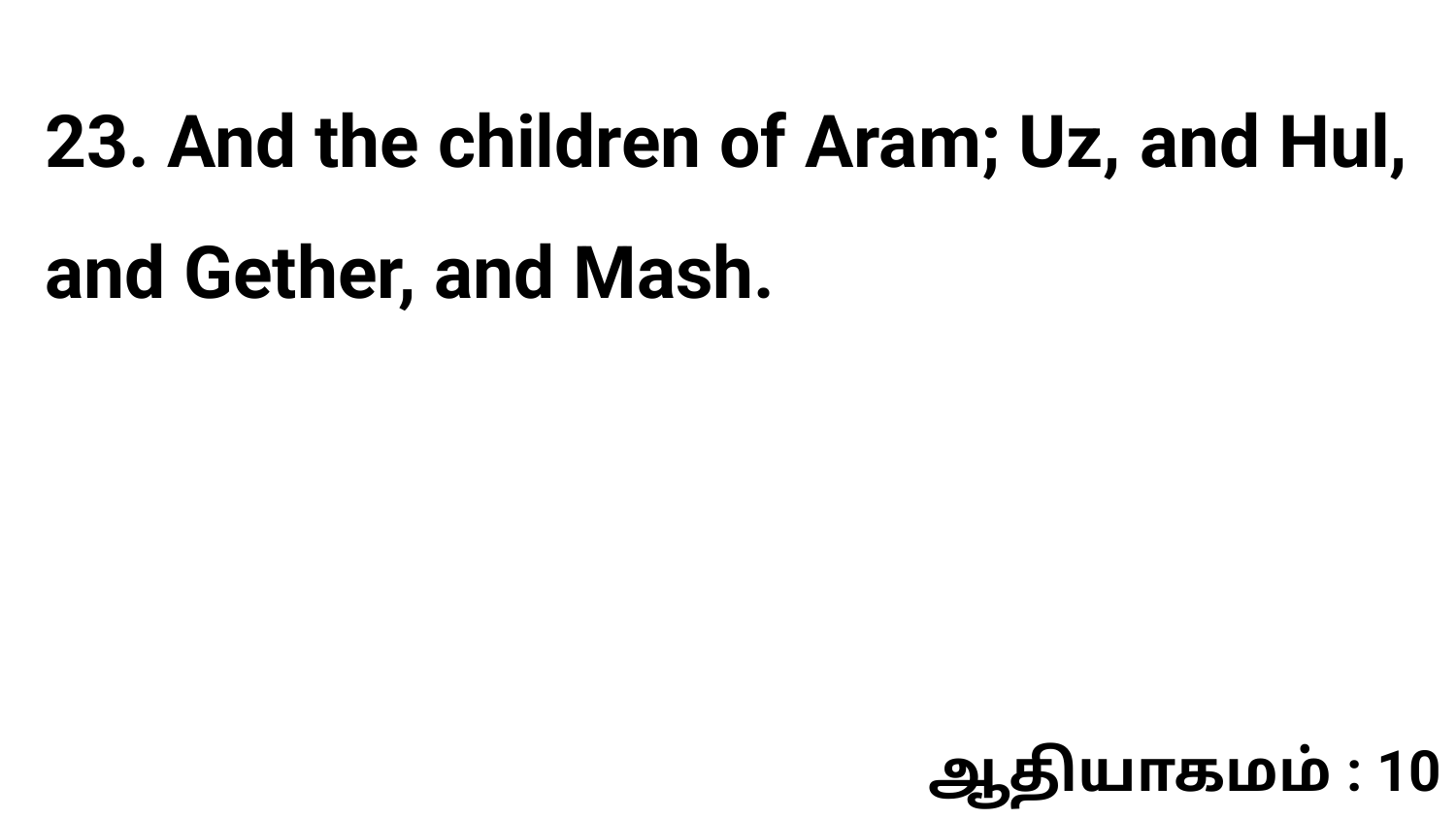

23. And the children of Aram; Uz, and Hul, and Gether, and Mash.
ஆதியாகமம் : 10